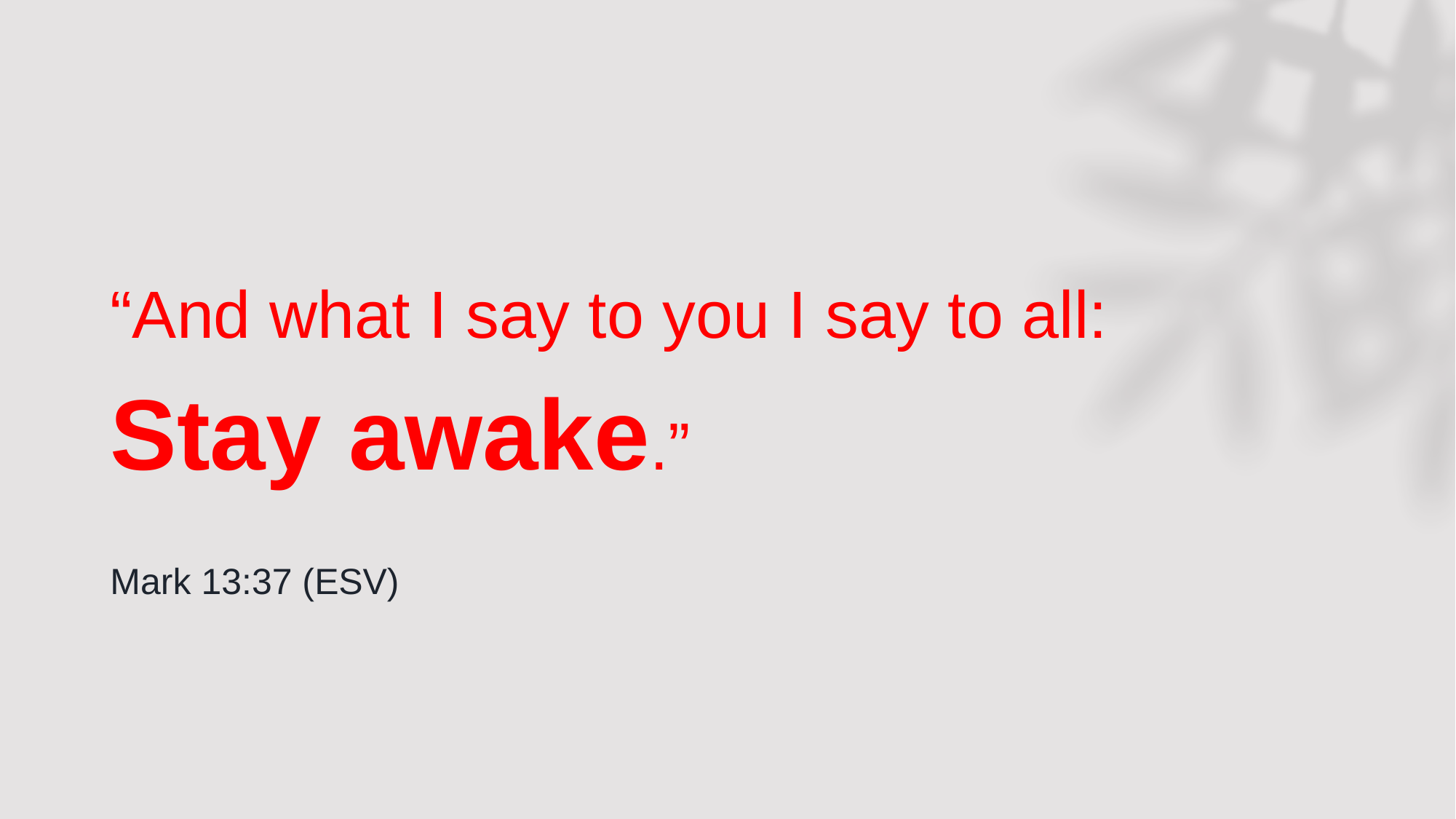

# “And what I say to you I say to all: Stay awake.”
Mark 13:37 (ESV)